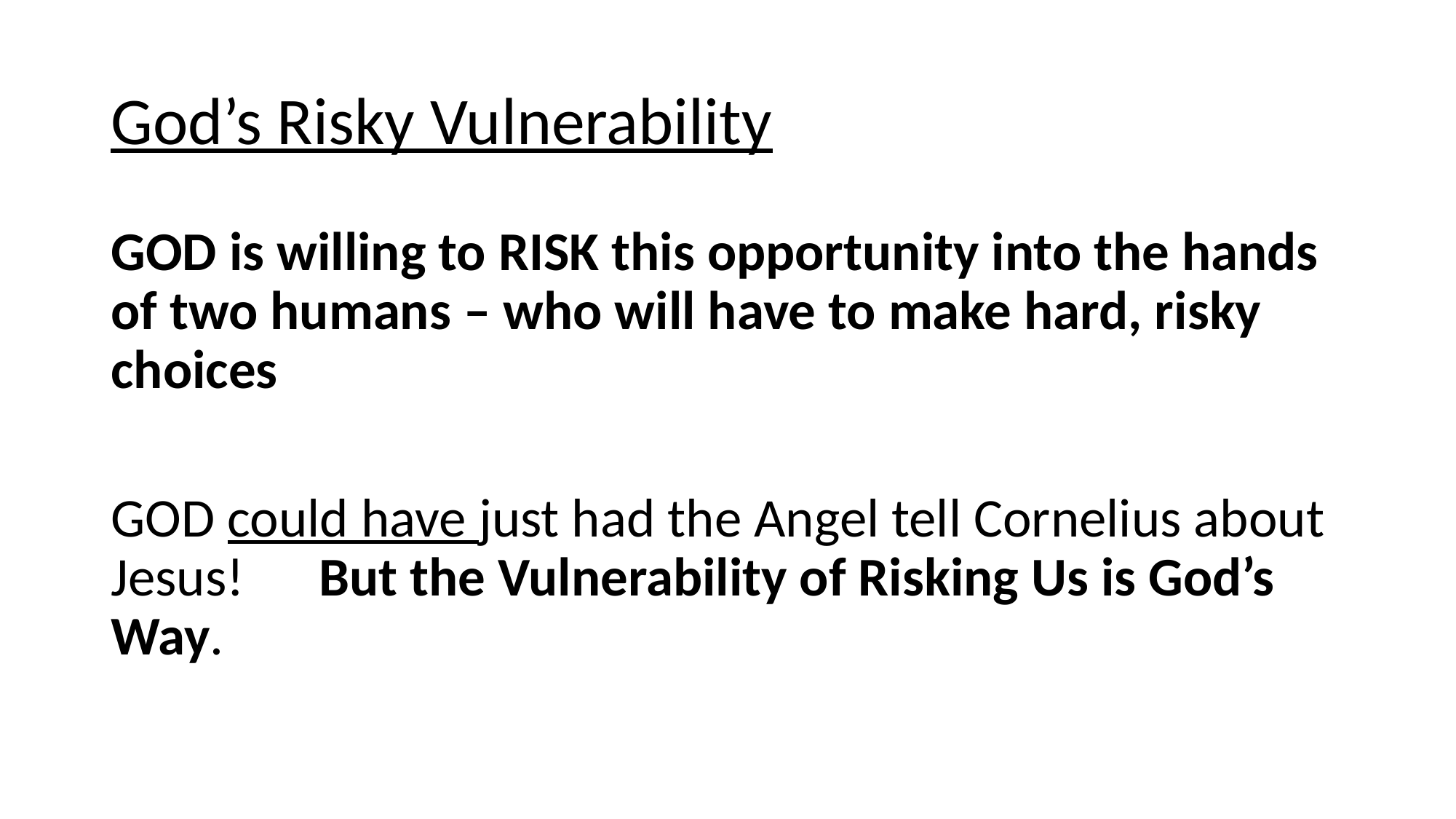

# God’s Risky Vulnerability
GOD is willing to RISK this opportunity into the hands of two humans – who will have to make hard, risky choices

GOD could have just had the Angel tell Cornelius about Jesus!      But the Vulnerability of Risking Us is God’s Way.